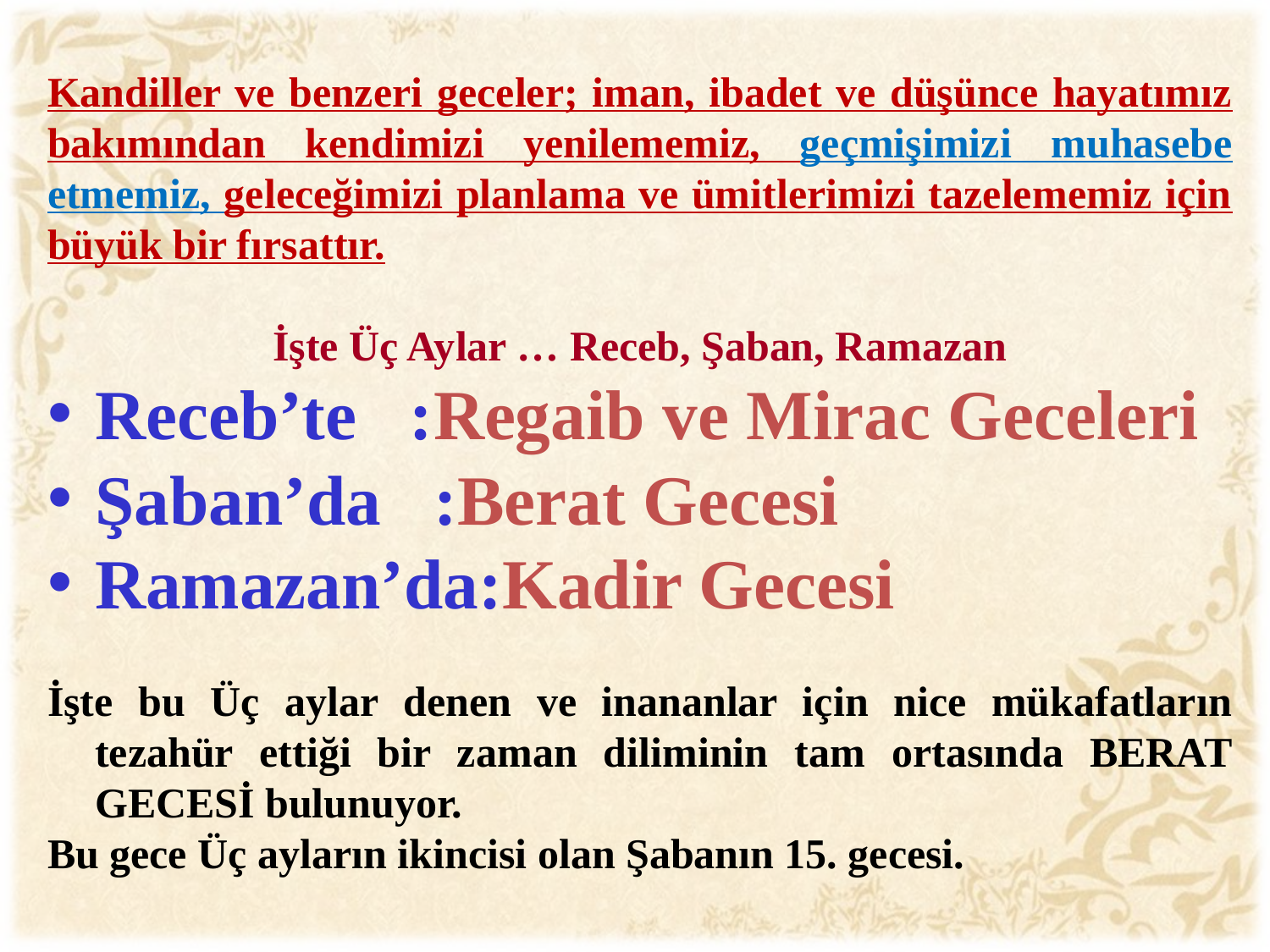

Kandiller ve benzeri geceler; iman, ibadet ve düşünce hayatımız bakımından kendimizi yenilememiz, geçmişimizi muhasebe etmemiz, geleceğimizi planlama ve ümitlerimizi tazelememiz için büyük bir fırsattır.

İşte Üç Aylar … Receb, Şaban, Ramazan
Receb’te   :Regaib ve Mirac Geceleri
Şaban’da   :Berat Gecesi
Ramazan’da:Kadir Gecesi

İşte bu Üç aylar denen ve inananlar için nice mükafatların tezahür ettiği bir zaman diliminin tam ortasında BERAT GECESİ bulunuyor.
Bu gece Üç ayların ikincisi olan Şabanın 15. gecesi.